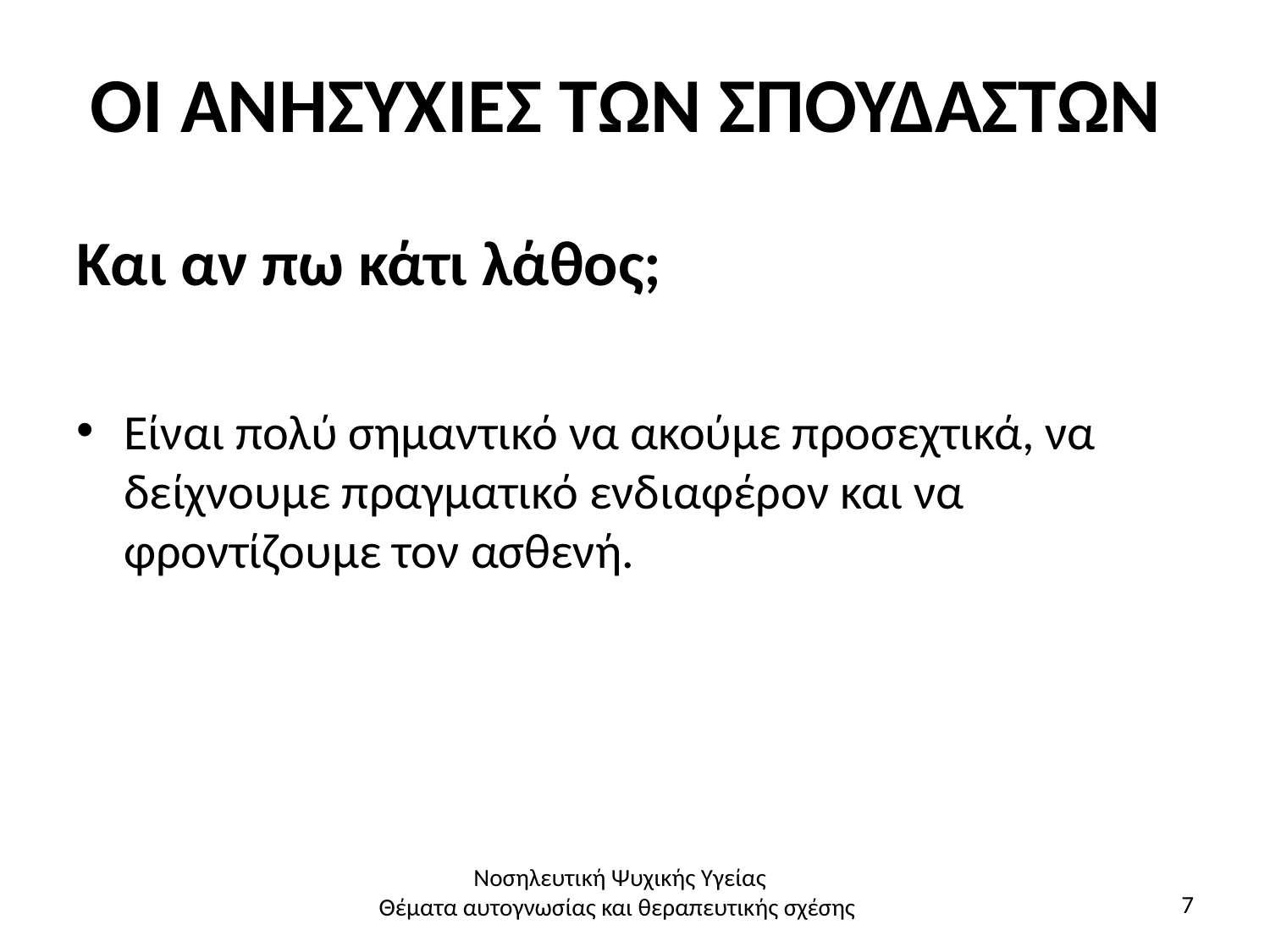

# ΟΙ ΑΝΗΣΥΧΙΕΣ ΤΩΝ ΣΠΟΥΔΑΣΤΩΝ
Και αν πω κάτι λάθος;

Είναι πολύ σημαντικό να ακούμε προσεχτικά, να δείχνουμε πραγματικό ενδιαφέρον και να φροντίζουμε τον ασθενή.

Νοσηλευτική Ψυχικής Υγείας
Θέματα αυτογνωσίας και θεραπευτικής σχέσης
7